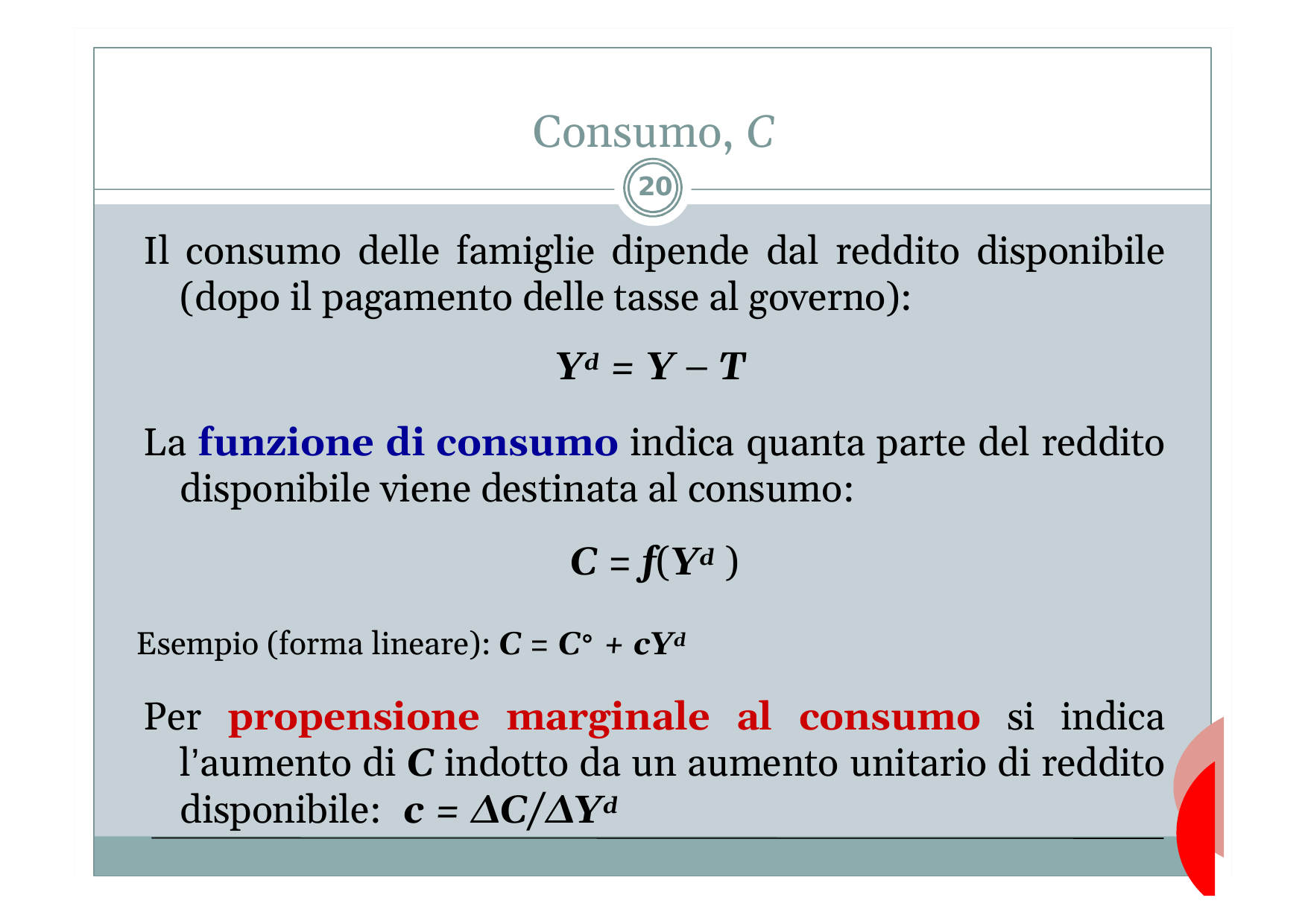

# Consumo, C
20
Il consumo delle famiglie dipende dal reddito disponibile (dopo il pagamento delle tasse al governo):
Yd = Y – T
La funzione di consumo indica quanta parte del reddito disponibile viene destinata al consumo:
C = f(Yd )
Esempio (forma lineare): C = C° + cYd
Per  propensione  marginale  al  consumo  si  indica l’aumento di C indotto da un aumento unitario di reddito disponibile:	c = ΔC/ΔYd